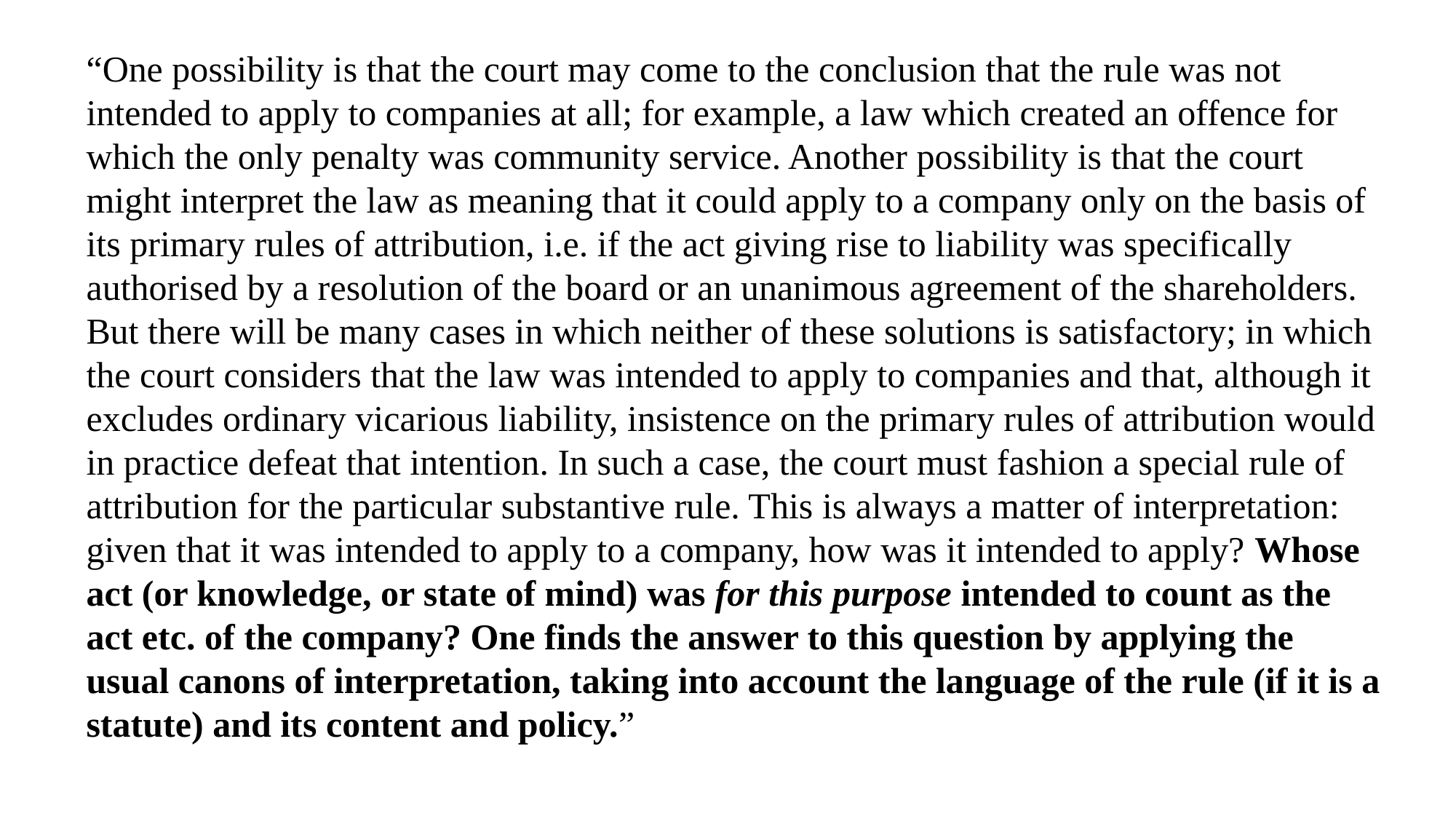

“One possibility is that the court may come to the conclusion that the rule was not intended to apply to companies at all; for example, a law which created an offence for which the only penalty was community service. Another possibility is that the court might interpret the law as meaning that it could apply to a company only on the basis of its primary rules of attribution, i.e. if the act giving rise to liability was specifically authorised by a resolution of the board or an unanimous agreement of the shareholders. But there will be many cases in which neither of these solutions is satisfactory; in which the court considers that the law was intended to apply to companies and that, although it excludes ordinary vicarious liability, insistence on the primary rules of attribution would in practice defeat that intention. In such a case, the court must fashion a special rule of attribution for the particular substantive rule. This is always a matter of interpretation: given that it was intended to apply to a company, how was it intended to apply? Whose act (or knowledge, or state of mind) was for this purpose intended to count as the act etc. of the company? One finds the answer to this question by applying the usual canons of interpretation, taking into account the language of the rule (if it is a statute) and its content and policy.”